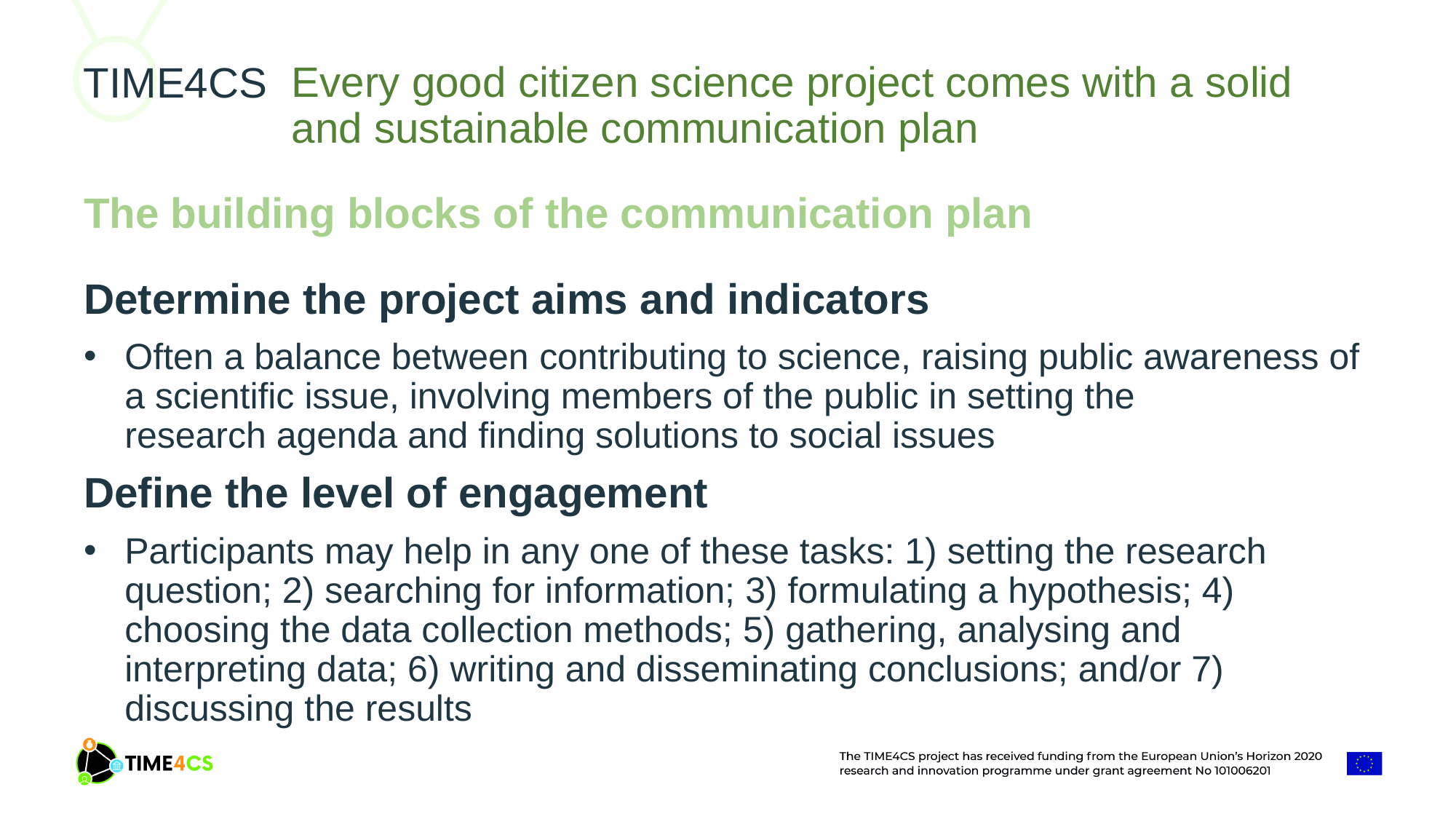

Every good citizen science project comes with a solid and sustainable communication plan
The building blocks of the communication plan
Determine the project aims and indicators
Often a balance between contributing to science, raising public awareness of a scientific issue, involving members of the public in setting the research agenda and finding solutions to social issues
Define the level of engagement
Participants may help in any one of these tasks: 1) setting the research question; 2) searching for information; 3) formulating a hypothesis; 4) choosing the data collection methods; 5) gathering, analysing and interpreting data; 6) writing and disseminating conclusions; and/or 7) discussing the results